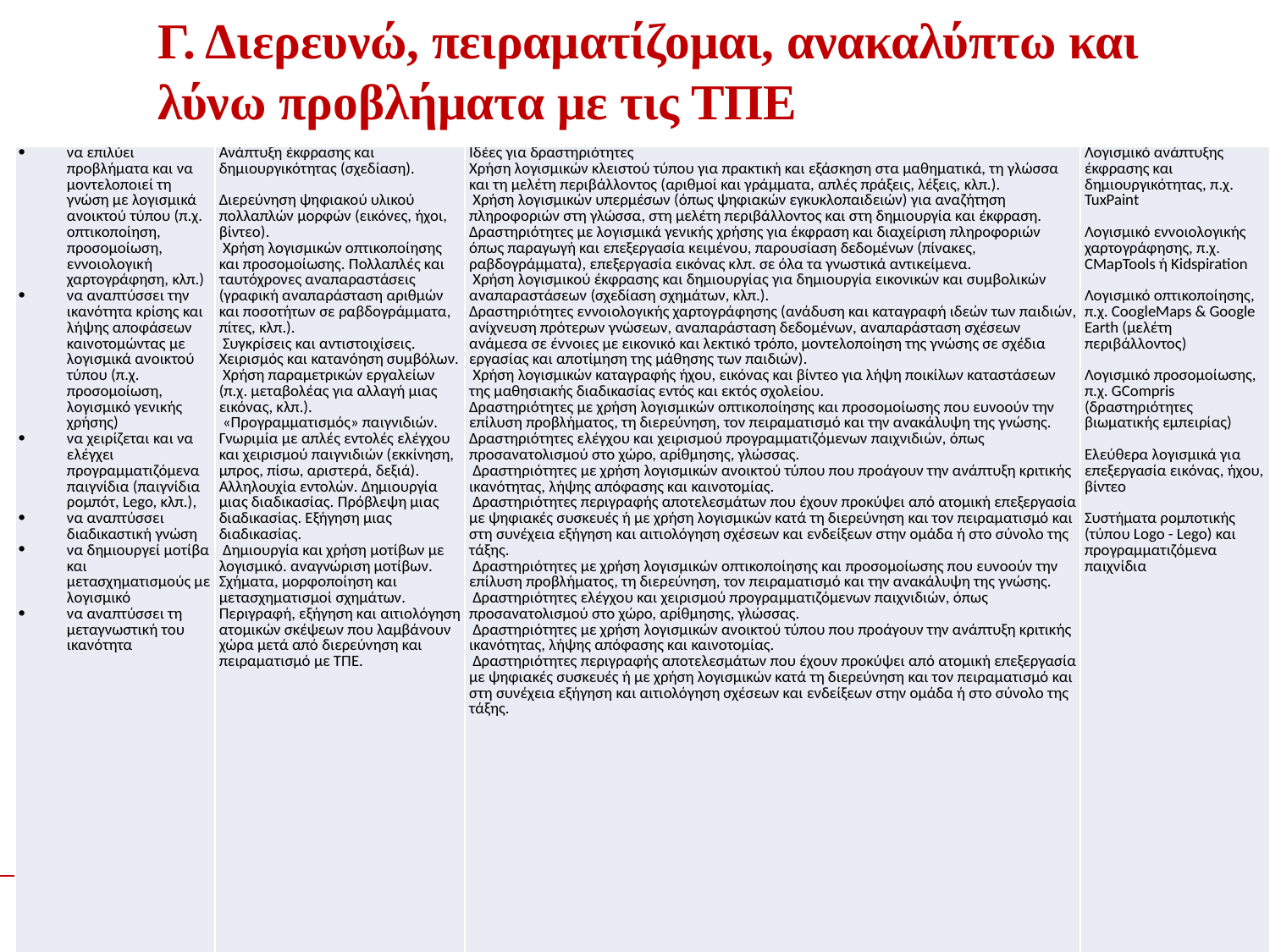

# Γ. Διερευνώ, πειραματίζομαι, ανακαλύπτω και λύνω προβλήματα με τις ΤΠΕ
| να επιλύει προβλήματα και να μοντελοποιεί τη γνώση με λογισμικά ανοικτού τύπου (π.χ. οπτικοποίηση, προσομοίωση, εννοιολογική χαρτογράφηση, κλπ.) να αναπτύσσει την ικανότητα κρίσης και λήψης αποφάσεων καινοτομώντας με λογισμικά ανοικτού τύπου (π.χ. προσομοίωση, λογισμικό γενικής χρήσης) να χειρίζεται και να ελέγχει προγραμματιζόμενα παιγνίδια (παιγνίδια ρομπότ, Lego, κλπ.), να αναπτύσσει διαδικαστική γνώση να δημιουργεί μοτίβα και μετασχηματισμούς με λογισμικό να αναπτύσσει τη μεταγνωστική του ικανότητα | Ανάπτυξη έκφρασης και δημιουργικότητας (σχεδίαση).   Διερεύνηση ψηφιακού υλικού πολλαπλών μορφών (εικόνες, ήχοι, βίντεο).  Χρήση λογισμικών οπτικοποίησης και προσομοίωσης. Πολλαπλές και ταυτόχρονες αναπαραστάσεις (γραφική αναπαράσταση αριθμών και ποσοτήτων σε ραβδογράμματα, πίτες, κλπ.).  Συγκρίσεις και αντιστοιχίσεις. Χειρισμός και κατανόηση συμβόλων.  Χρήση παραμετρικών εργαλείων (π.χ. μεταβολέας για αλλαγή μιας εικόνας, κλπ.).  «Προγραμματισμός» παιγνιδιών. Γνωριμία με απλές εντολές ελέγχου και χειρισμού παιγνιδιών (εκκίνηση, μπρος, πίσω, αριστερά, δεξιά). Αλληλουχία εντολών. Δημιουργία μιας διαδικασίας. Πρόβλεψη μιας διαδικασίας. Εξήγηση μιας διαδικασίας.  Δημιουργία και χρήση μοτίβων με λογισμικό. αναγνώριση μοτίβων. Σχήματα, μορφοποίηση και μετασχηματισμοί σχημάτων. Περιγραφή, εξήγηση και αιτιολόγηση ατομικών σκέψεων που λαμβάνουν χώρα μετά από διερεύνηση και πειραματισμό με ΤΠΕ. | Ιδέες για δραστηριότητες Χρήση λογισμικών κλειστού τύπου για πρακτική και εξάσκηση στα μαθηματικά, τη γλώσσα και τη μελέτη περιβάλλοντος (αριθμοί και γράμματα, απλές πράξεις, λέξεις, κλπ.).  Χρήση λογισμικών υπερμέσων (όπως ψηφιακών εγκυκλοπαιδειών) για αναζήτηση πληροφοριών στη γλώσσα, στη μελέτη περιβάλλοντος και στη δημιουργία και έκφραση. Δραστηριότητες με λογισμικά γενικής χρήσης για έκφραση και διαχείριση πληροφοριών όπως παραγωγή και επεξεργασία κειμένου, παρουσίαση δεδομένων (πίνακες, ραβδογράμματα), επεξεργασία εικόνας κλπ. σε όλα τα γνωστικά αντικείμενα.  Χρήση λογισμικού έκφρασης και δημιουργίας για δημιουργία εικονικών και συμβολικών αναπαραστάσεων (σχεδίαση σχημάτων, κλπ.). Δραστηριότητες εννοιολογικής χαρτογράφησης (ανάδυση και καταγραφή ιδεών των παιδιών, ανίχνευση πρότερων γνώσεων, αναπαράσταση δεδομένων, αναπαράσταση σχέσεων ανάμεσα σε έννοιες με εικονικό και λεκτικό τρόπο, μοντελοποίηση της γνώσης σε σχέδια εργασίας και αποτίμηση της μάθησης των παιδιών).  Χρήση λογισμικών καταγραφής ήχου, εικόνας και βίντεο για λήψη ποικίλων καταστάσεων της μαθησιακής διαδικασίας εντός και εκτός σχολείου. Δραστηριότητες με χρήση λογισμικών οπτικοποίησης και προσομοίωσης που ευνοούν την επίλυση προβλήματος, τη διερεύνηση, τον πειραματισμό και την ανακάλυψη της γνώσης. Δραστηριότητες ελέγχου και χειρισμού προγραμματιζόμενων παιχνιδιών, όπως προσανατολισμού στο χώρο, αρίθμησης, γλώσσας.  Δραστηριότητες με χρήση λογισμικών ανοικτού τύπου που προάγουν την ανάπτυξη κριτικής ικανότητας, λήψης απόφασης και καινοτομίας.  Δραστηριότητες περιγραφής αποτελεσμάτων που έχουν προκύψει από ατομική επεξεργασία με ψηφιακές συσκευές ή με χρήση λογισμικών κατά τη διερεύνηση και τον πειραματισμό και στη συνέχεια εξήγηση και αιτιολόγηση σχέσεων και ενδείξεων στην ομάδα ή στο σύνολο της τάξης.  Δραστηριότητες με χρήση λογισμικών οπτικοποίησης και προσομοίωσης που ευνοούν την επίλυση προβλήματος, τη διερεύνηση, τον πειραματισμό και την ανακάλυψη της γνώσης.  Δραστηριότητες ελέγχου και χειρισμού προγραμματιζόμενων παιχνιδιών, όπως προσανατολισμού στο χώρο, αρίθμησης, γλώσσας.  Δραστηριότητες με χρήση λογισμικών ανοικτού τύπου που προάγουν την ανάπτυξη κριτικής ικανότητας, λήψης απόφασης και καινοτομίας.  Δραστηριότητες περιγραφής αποτελεσμάτων που έχουν προκύψει από ατομική επεξεργασία με ψηφιακές συσκευές ή με χρήση λογισμικών κατά τη διερεύνηση και τον πειραματισμό και στη συνέχεια εξήγηση και αιτιολόγηση σχέσεων και ενδείξεων στην ομάδα ή στο σύνολο της τάξης. | Λογισμικό ανάπτυξης έκφρασης και δημιουργικότητας, π.χ. TuxPaint   Λογισμικό εννοιολογικής χαρτογράφησης, π.χ. CMapTools ή Kidspiration   Λογισμικό οπτικοποίησης, π.χ. CoogleMaps & Google Earth (μελέτη περιβάλλοντος)   Λογισμικό προσομοίωσης, π.χ. GCompris (δραστηριότητες βιωματικής εμπειρίας)   Ελεύθερα λογισμικά για επεξεργασία εικόνας, ήχου, βίντεο   Συστήματα ρομποτικής (τύπου Logo - Lego) και προγραμματιζόμενα παιχνίδια |
| --- | --- | --- | --- |
Παιδαγωγικός Σχεδιασμός με ΤΠΕ
21